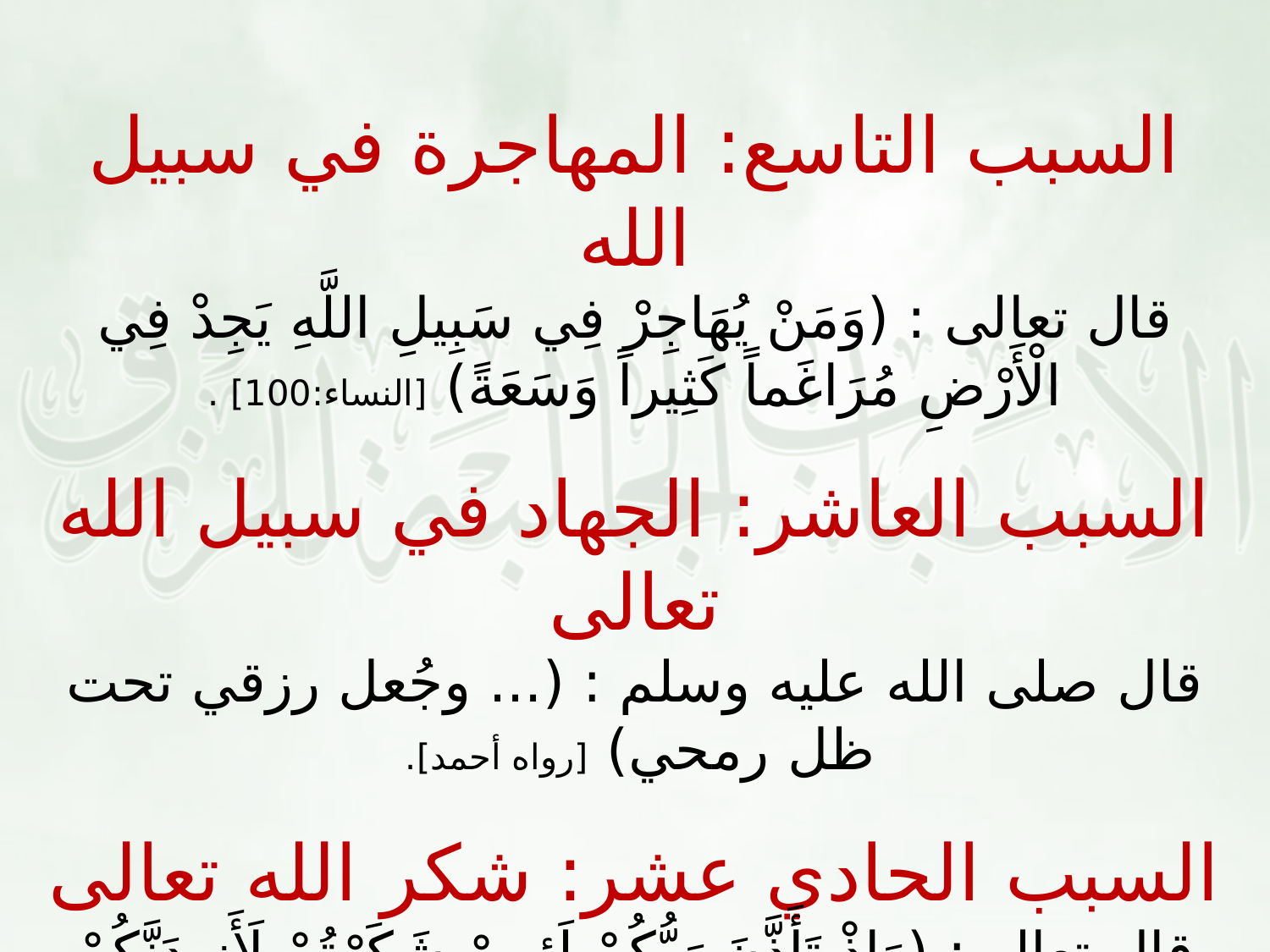

السبب التاسع: المهاجرة في سبيل الله
قال تعالى : (وَمَنْ يُهَاجِرْ فِي سَبِيلِ اللَّهِ يَجِدْ فِي الْأَرْضِ مُرَاغَماً كَثِيراً وَسَعَةً) [النساء:100] .

السبب العاشر: الجهاد في سبيل الله تعالى
قال صلى الله عليه وسلم : (... وجُعل رزقي تحت ظل رمحي) [رواه أحمد].

السبب الحادي عشر: شكر الله تعالى
قال تعالى: (وَإِذْ تَأَذَّنَ رَبُّكُمْ لَئِــنْ شَكَرْتُمْ لَأَزِيدَنَّكُمْ وَلَئِنْ كَفَـرْتُمْ إِنَّ عَــذَابِي لَشَدِيدٌ)
[إبراهيم:7]